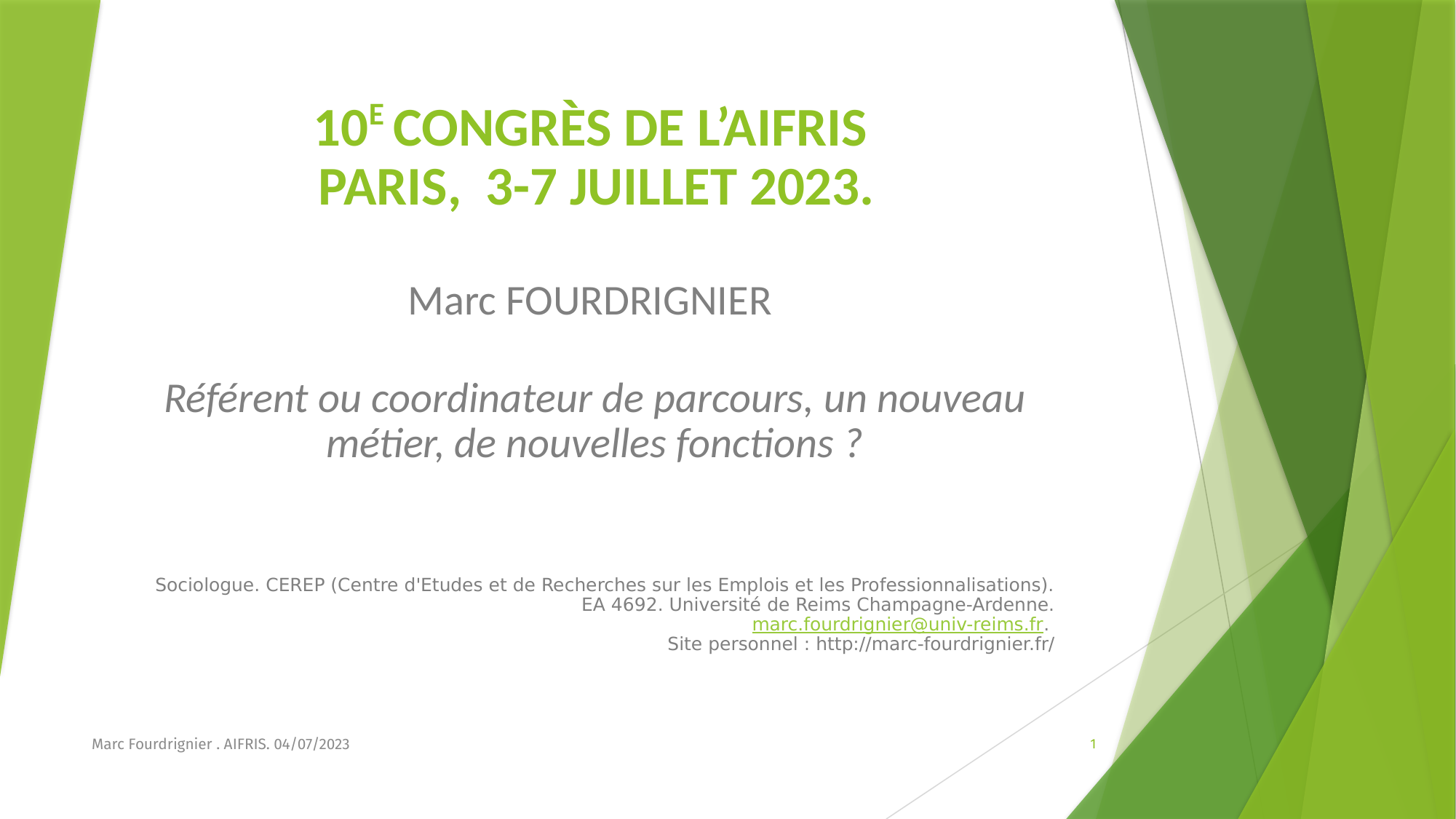

# 10E CONGRÈS DE L’AIFRIS PARIS,  3-7 JUILLET 2023.
Marc FOURDRIGNIER

Référent ou coordinateur de parcours, un nouveau métier, de nouvelles fonctions ?

Sociologue. CEREP (Centre d'Etudes et de Recherches sur les Emplois et les Professionnalisations). EA 4692. Université de Reims Champagne-Ardenne.
 marc.fourdrignier@univ-reims.fr.
Site personnel : http://marc-fourdrignier.fr/

Marc Fourdrignier . AIFRIS. 04/07/2023
1